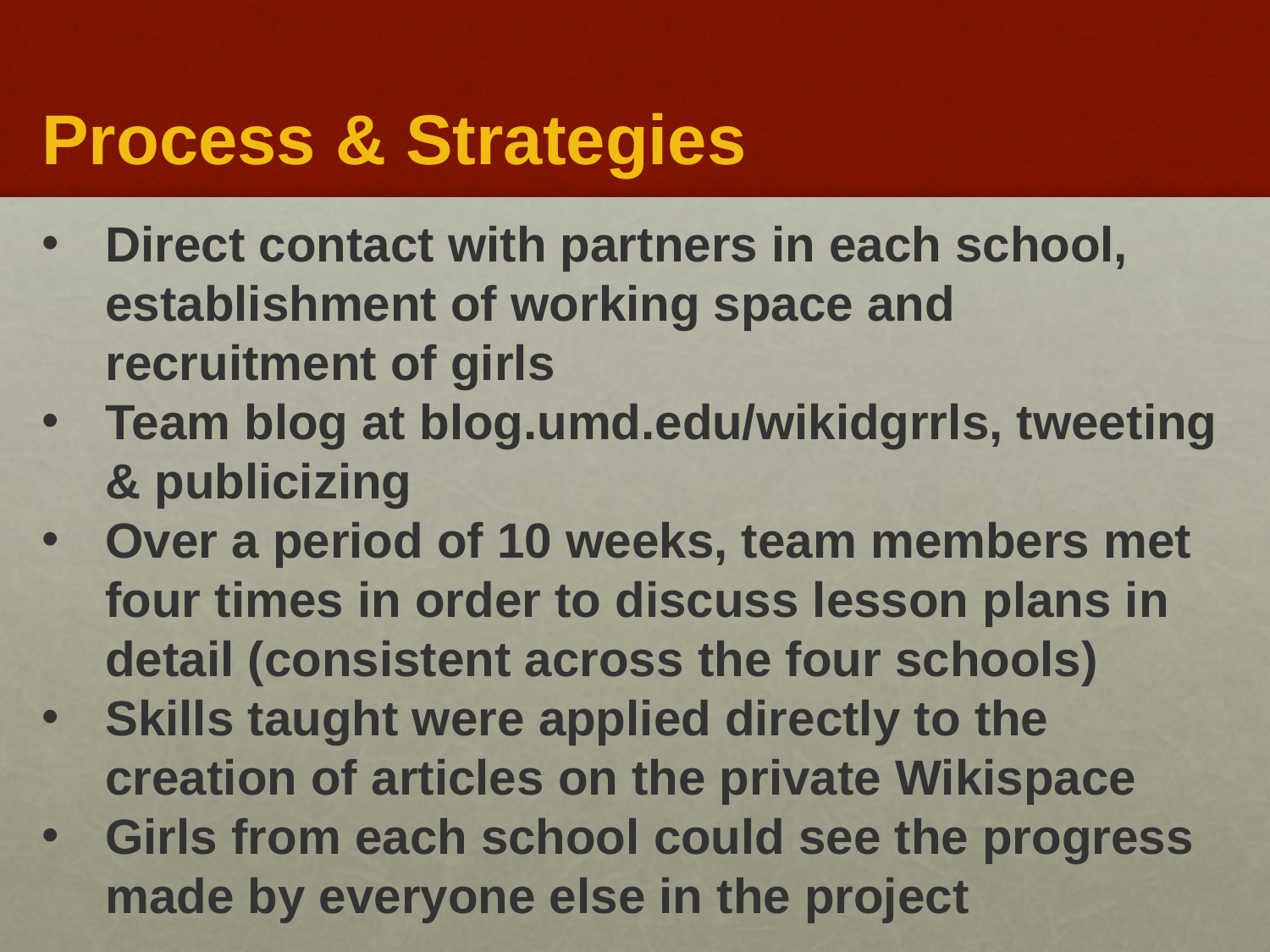

Process & Strategies
Direct contact with partners in each school, establishment of working space and recruitment of girls
Team blog at blog.umd.edu/wikidgrrls, tweeting & publicizing
Over a period of 10 weeks, team members met four times in order to discuss lesson plans in detail (consistent across the four schools)
Skills taught were applied directly to the creation of articles on the private Wikispace
Girls from each school could see the progress made by everyone else in the project